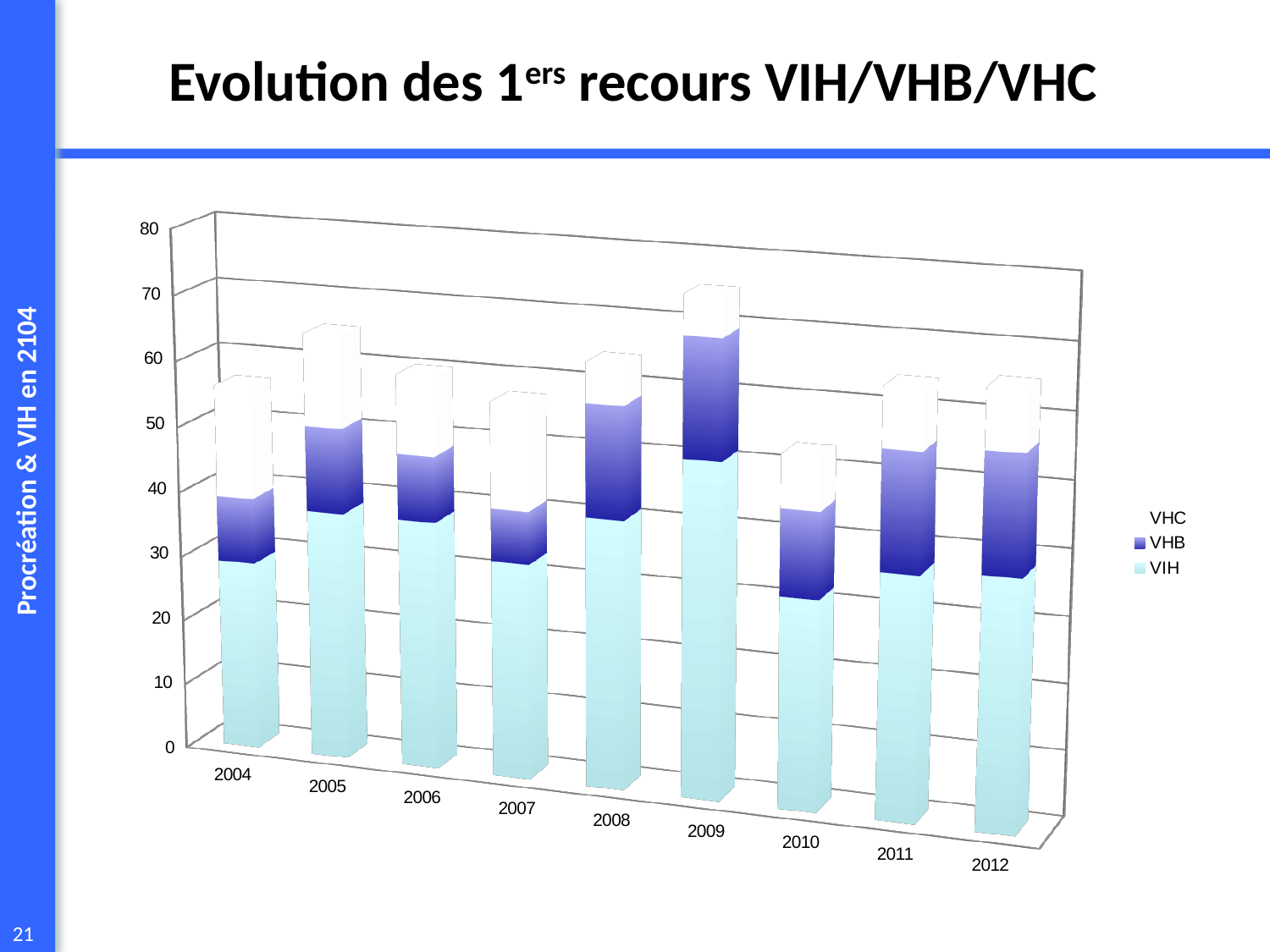

# Evolution des 1ers recours VIH/VHB/VHC

[unsupported chart]